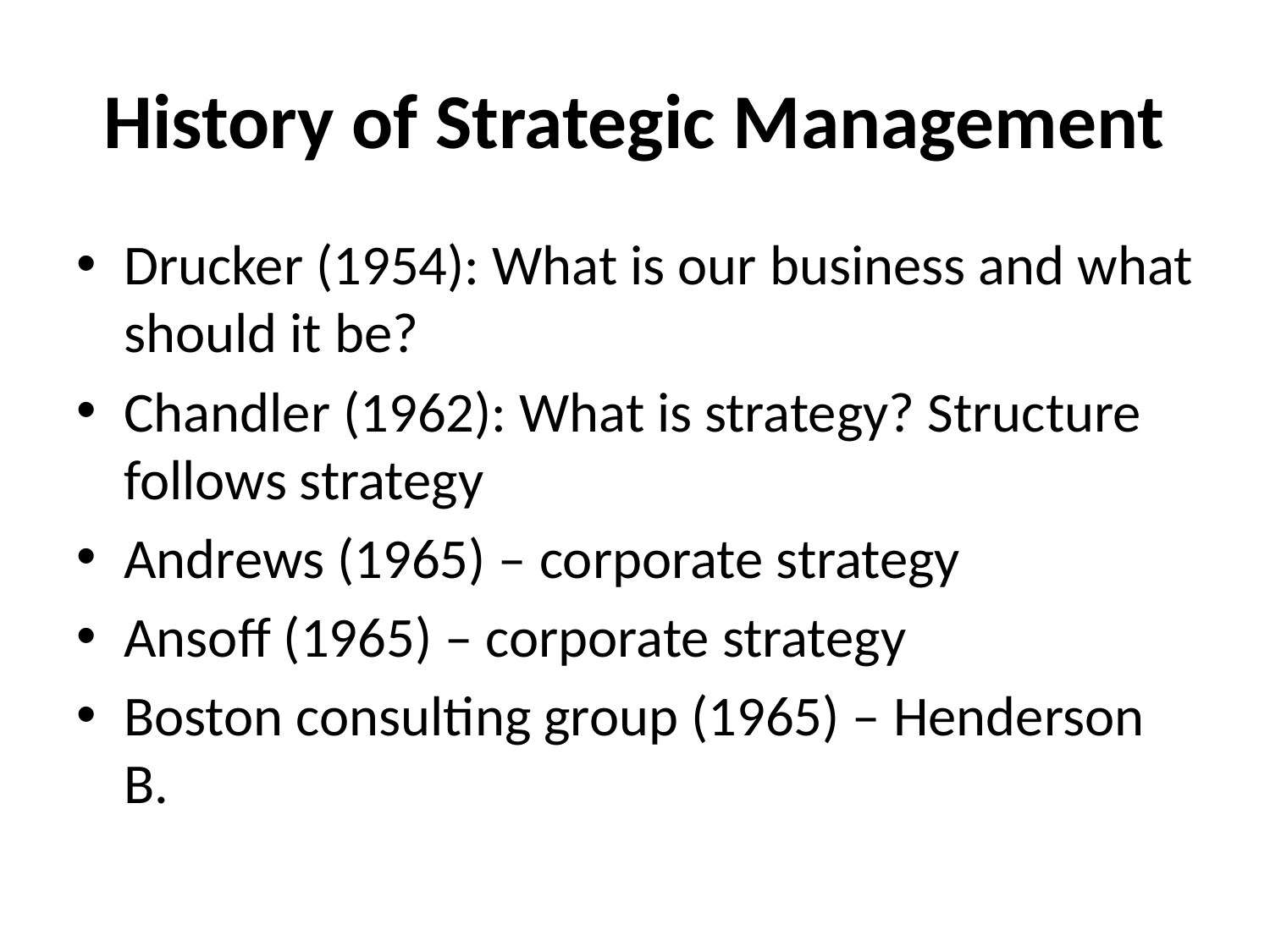

# History of Strategic Management
Drucker (1954): What is our business and what should it be?
Chandler (1962): What is strategy? Structure follows strategy
Andrews (1965) – corporate strategy
Ansoff (1965) – corporate strategy
Boston consulting group (1965) – Henderson B.